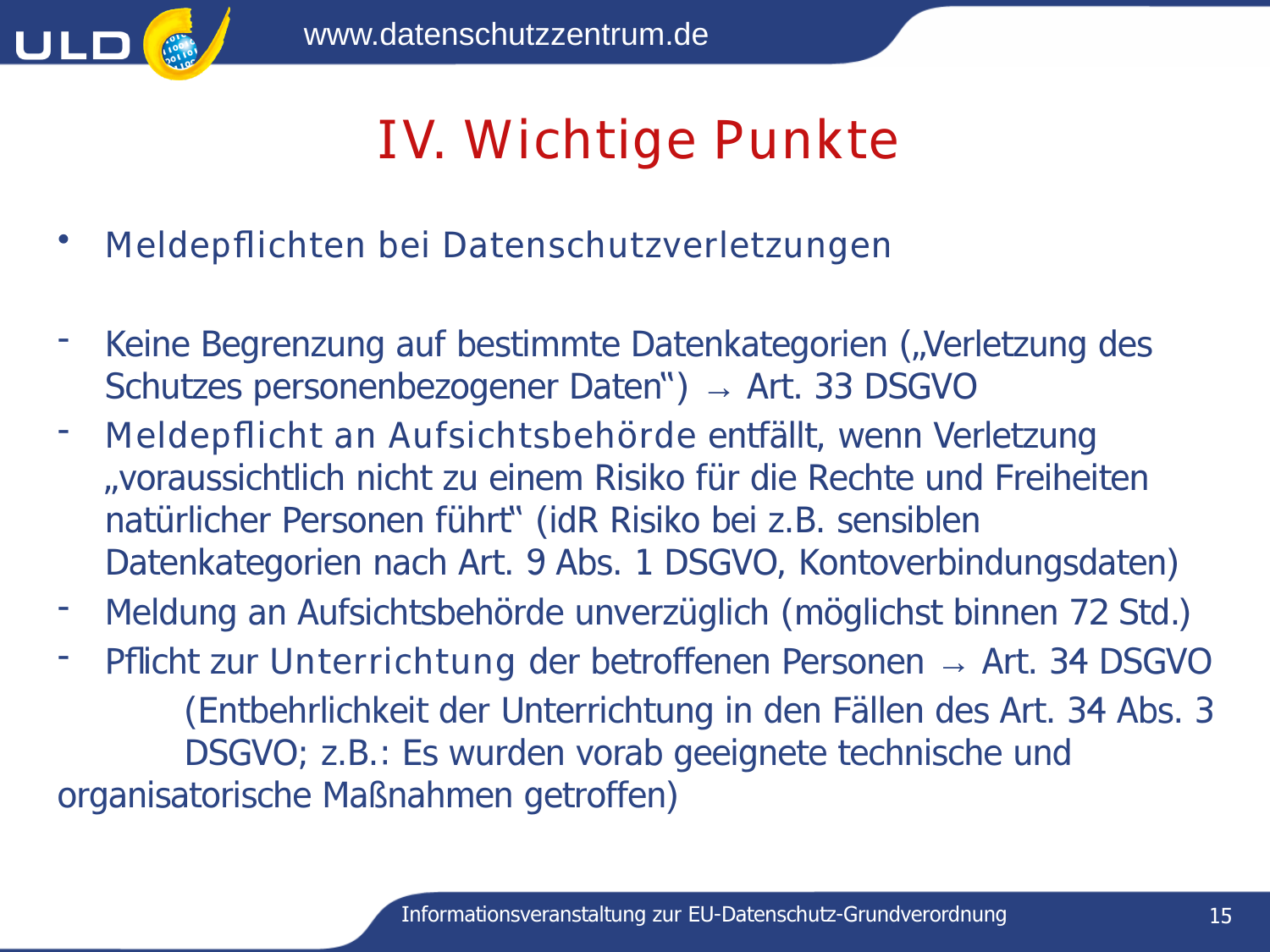

# IV. Wichtige Punkte
Meldepflichten bei Datenschutzverletzungen

Keine Begrenzung auf bestimmte Datenkategorien („Verletzung des Schutzes personenbezogener Daten“) → Art. 33 DSGVO
Meldepflicht an Aufsichtsbehörde entfällt, wenn Verletzung „voraussichtlich nicht zu einem Risiko für die Rechte und Freiheiten natürlicher Personen führt“ (idR Risiko bei z.B. sensiblen Datenkategorien nach Art. 9 Abs. 1 DSGVO, Kontoverbindungsdaten)
Meldung an Aufsichtsbehörde unverzüglich (möglichst binnen 72 Std.)
Pflicht zur Unterrichtung der betroffenen Personen → Art. 34 DSGVO
	(Entbehrlichkeit der Unterrichtung in den Fällen des Art. 34 Abs. 3 	DSGVO; z.B.: Es wurden vorab geeignete technische und 	organisatorische Maßnahmen getroffen)

Informationsveranstaltung zur EU-Datenschutz-Grundverordnung
15